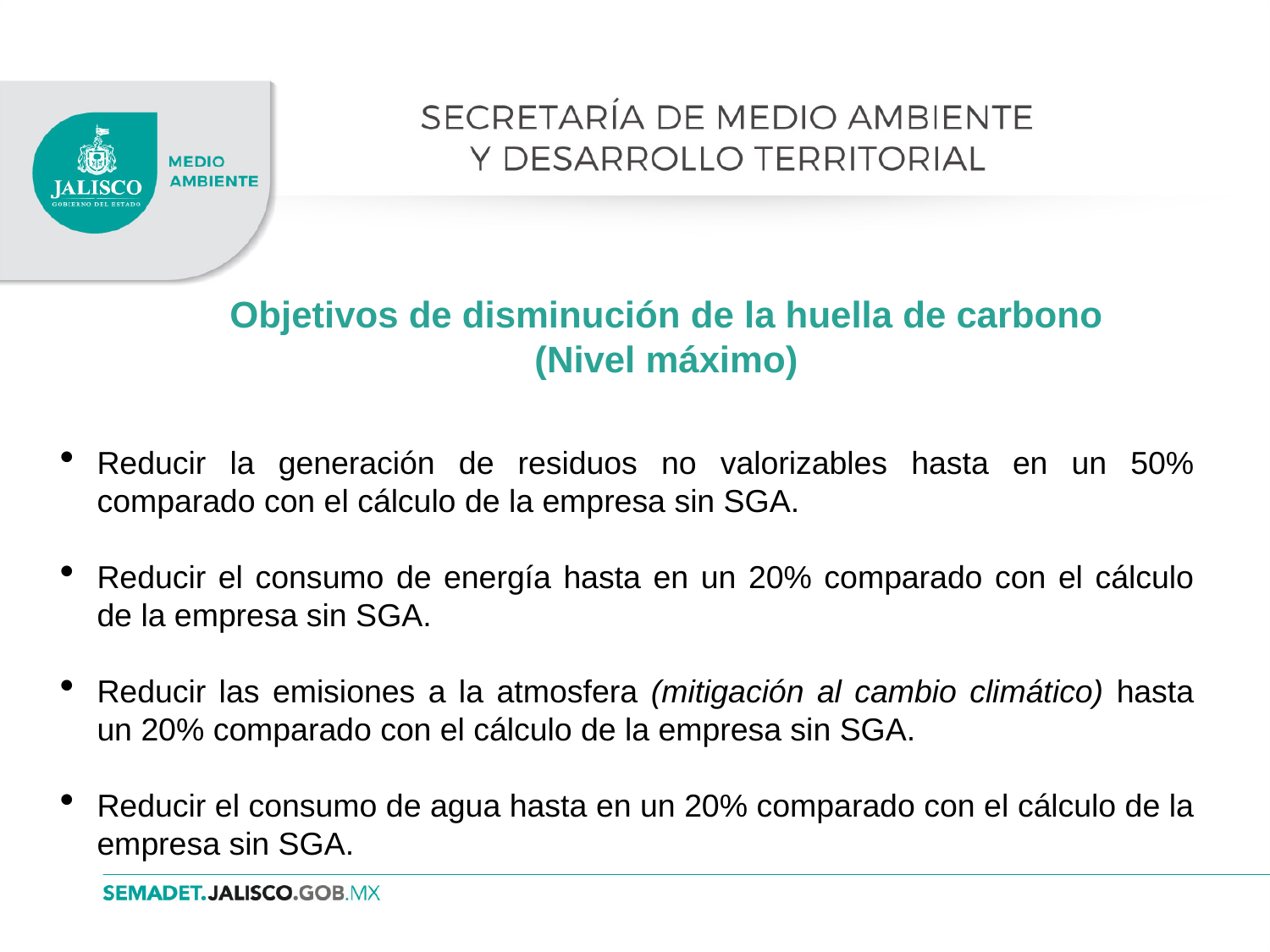

# Objetivos de disminución de la huella de carbono (Nivel máximo)
Reducir la generación de residuos no valorizables hasta en un 50% comparado con el cálculo de la empresa sin SGA.

Reducir el consumo de energía hasta en un 20% comparado con el cálculo de la empresa sin SGA.

Reducir las emisiones a la atmosfera (mitigación al cambio climático) hasta un 20% comparado con el cálculo de la empresa sin SGA.

Reducir el consumo de agua hasta en un 20% comparado con el cálculo de la empresa sin SGA.